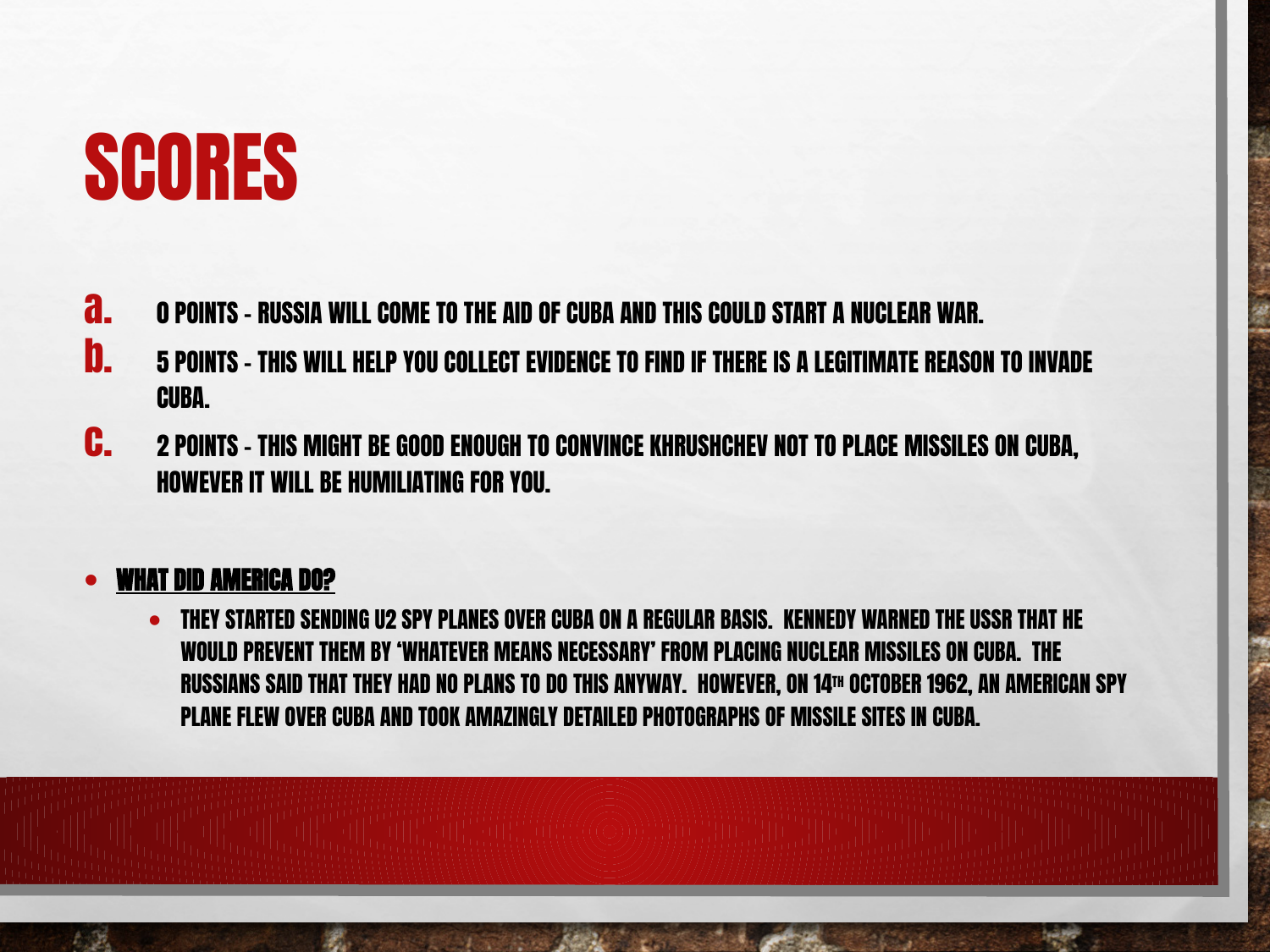

# Scores
0 points – Russia will come to the aid of Cuba and this could start a nuclear war.
5 points – This will help you collect evidence to find if there is a legitimate reason to invade Cuba.
2 points – This might be good enough to convince Khrushchev not to place missiles on Cuba, however it will be humiliating for you.

What did America do?
They started sending U2 spy planes over Cuba on a regular basis.  Kennedy warned the USSR that he would prevent them by ‘whatever means necessary’ from placing nuclear missiles on Cuba.  The Russians said that they had no plans to do this anyway.  However, on 14th October 1962, an American spy plane flew over Cuba and took amazingly detailed photographs of missile sites in Cuba.